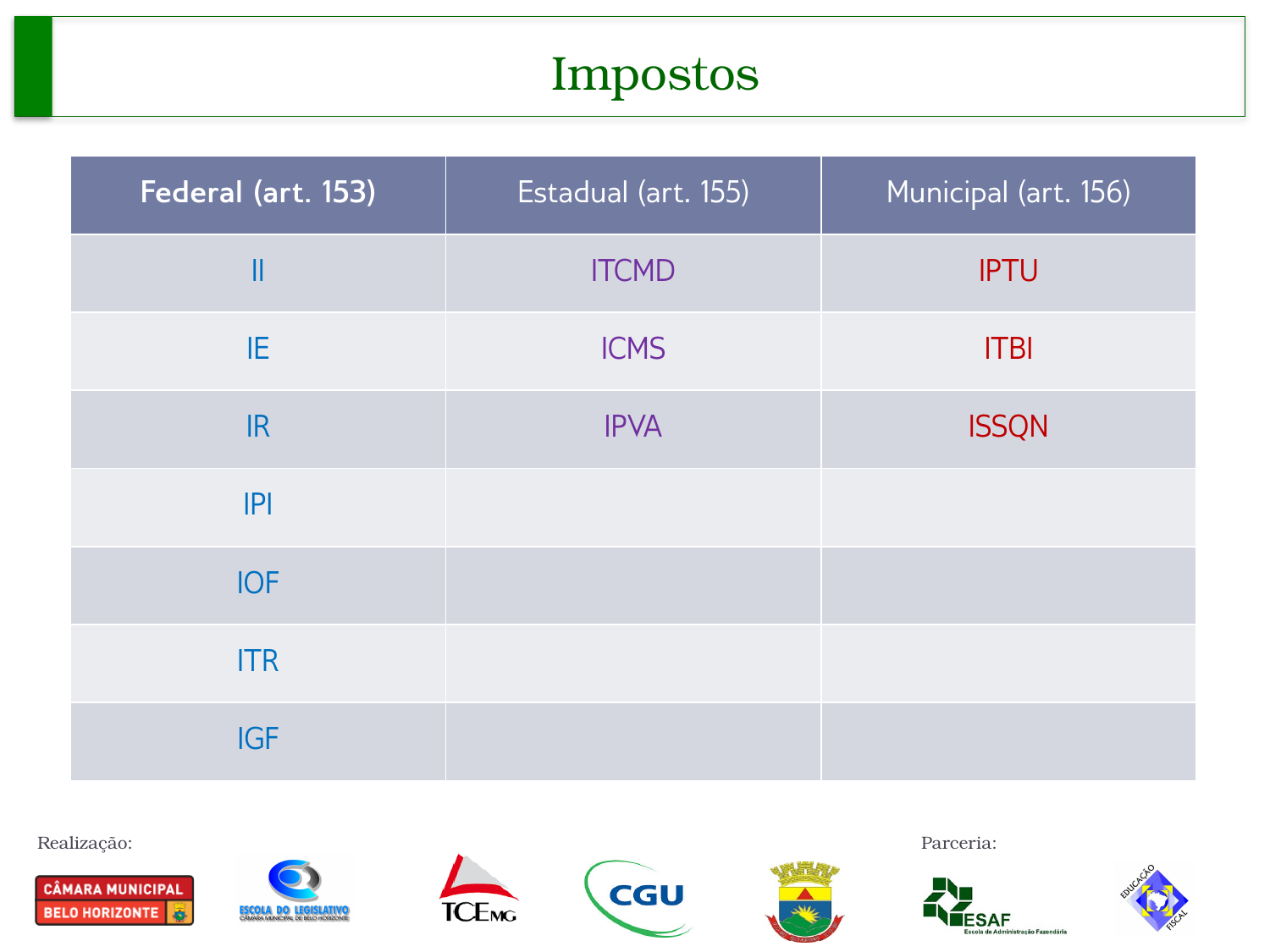

# Impostos
| Federal (art. 153) | Estadual (art. 155) | Municipal (art. 156) |
| --- | --- | --- |
| II | ITCMD | IPTU |
| IE | ICMS | ITBI |
| IR | IPVA | ISSQN |
| IPI |  |  |
| IOF |  |  |
| ITR |  |  |
| IGF |  |  |